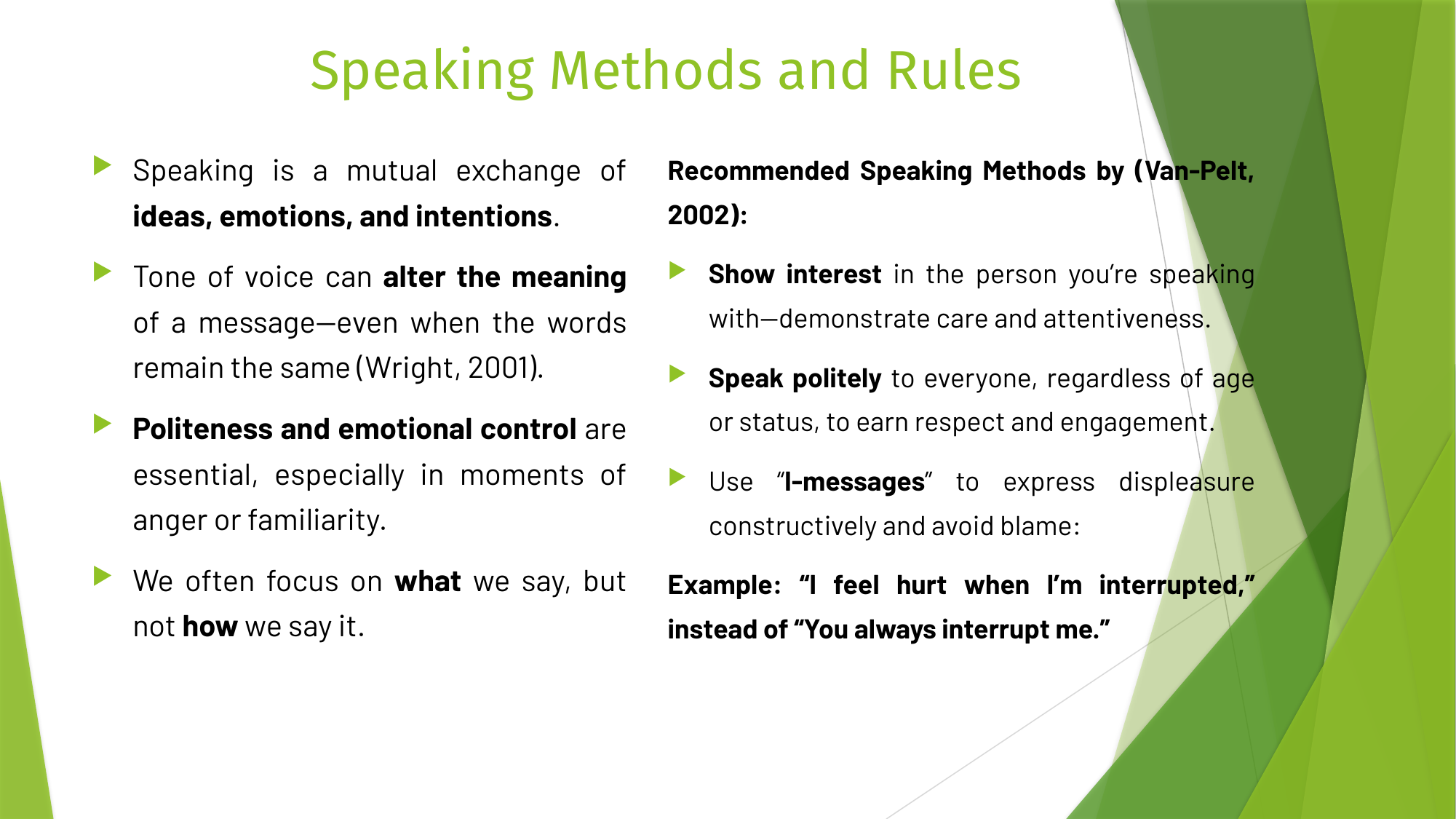

# Speaking Methods and Rules
Speaking is a mutual exchange of ideas, emotions, and intentions.
Tone of voice can alter the meaning of a message—even when the words remain the same (Wright, 2001).
Politeness and emotional control are essential, especially in moments of anger or familiarity.
We often focus on what we say, but not how we say it.
Recommended Speaking Methods by (Van-Pelt, 2002):
Show interest in the person you’re speaking with—demonstrate care and attentiveness.
Speak politely to everyone, regardless of age or status, to earn respect and engagement.
Use “I-messages” to express displeasure constructively and avoid blame:
Example: “I feel hurt when I’m interrupted,” instead of “You always interrupt me.”